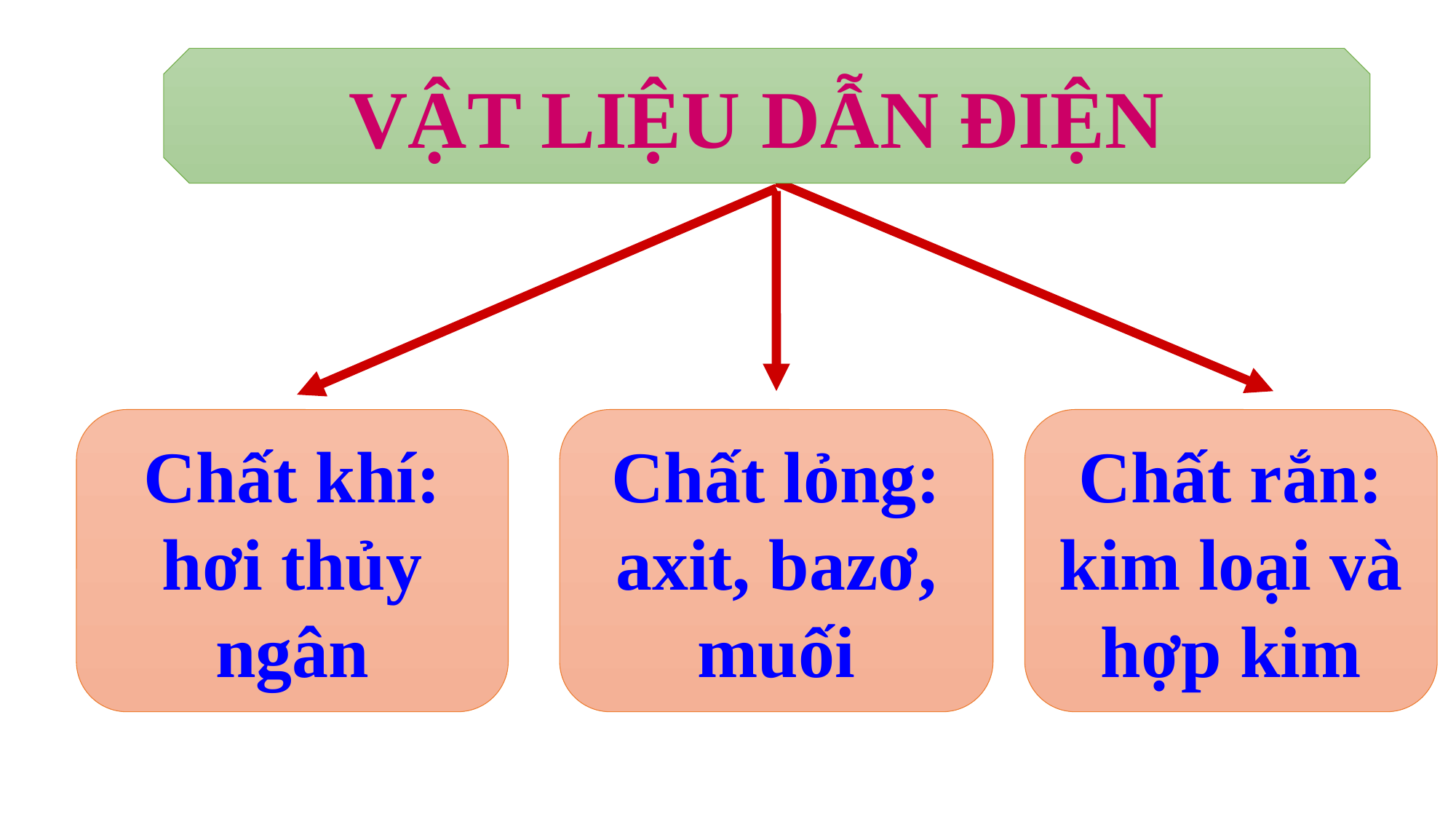

VẬT LIỆU DẪN ĐIỆN

Chất rắn: kim loại và hợp kim
Chất khí: hơi thủy ngân
Chất lỏng: axit, bazơ, muối